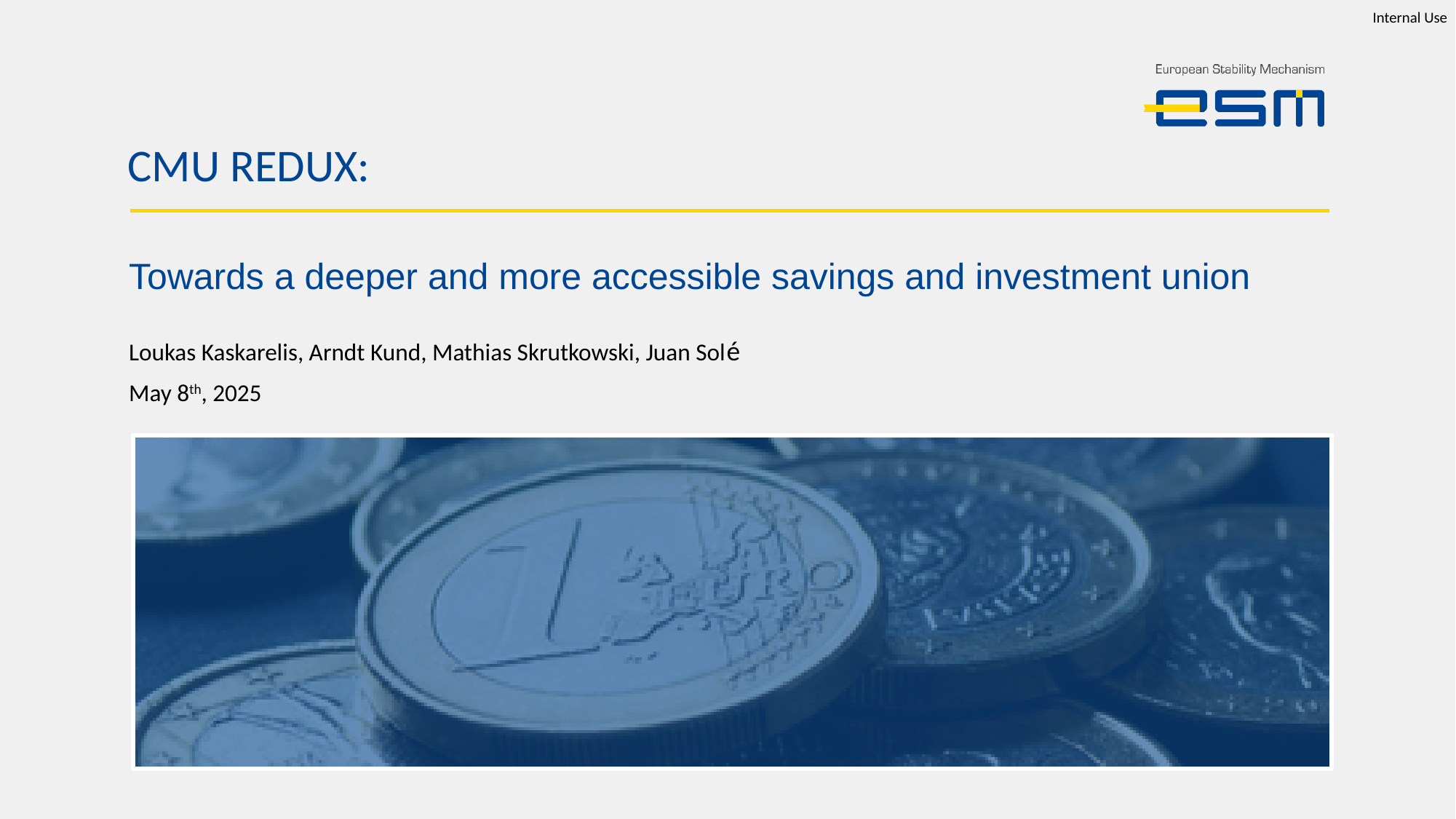

# CMU REDUX:
Towards a deeper and more accessible savings and investment union
Loukas Kaskarelis, Arndt Kund, Mathias Skrutkowski, Juan Solé
May 8th, 2025